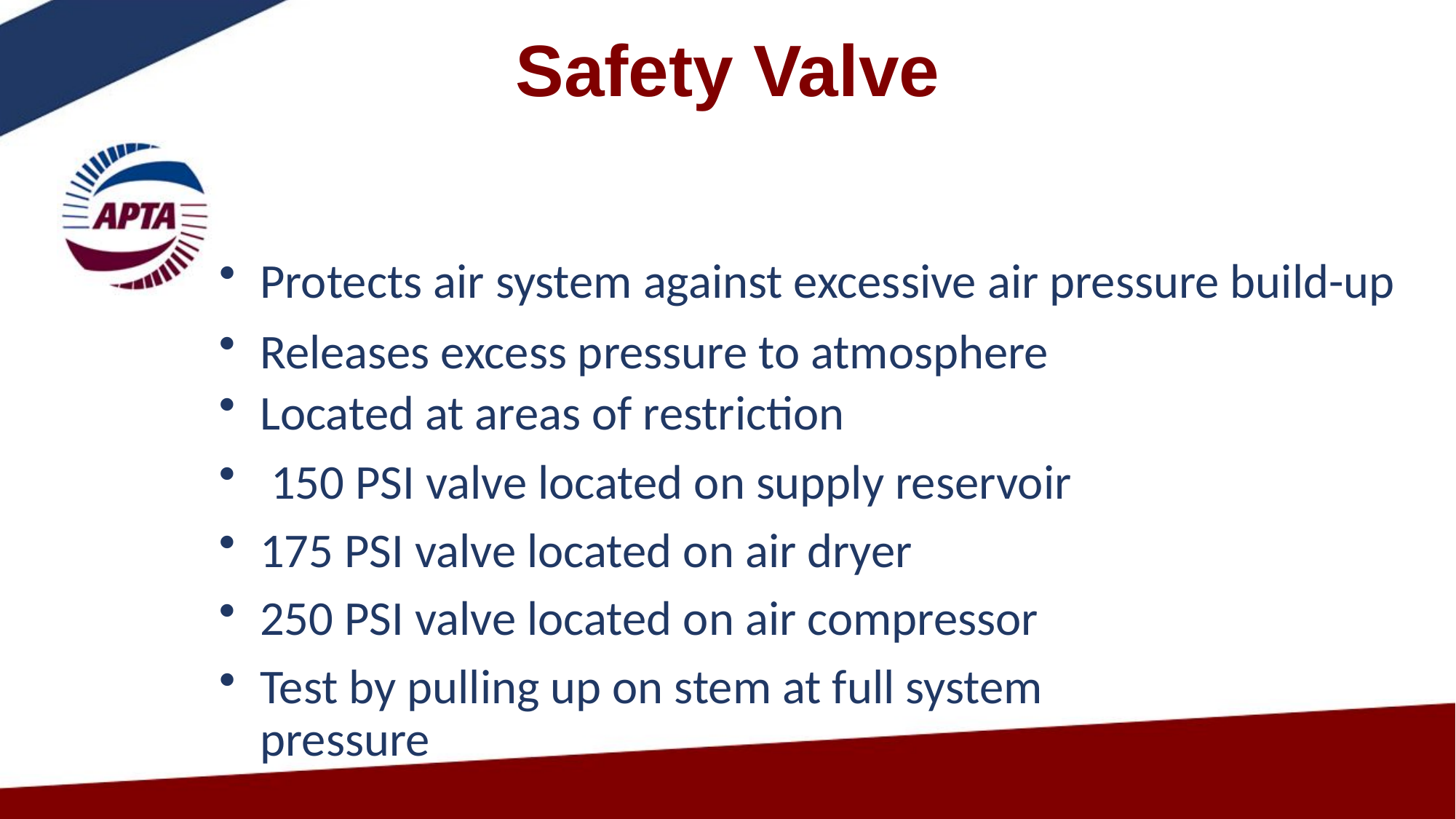

# Safety Valve
Protects air system against excessive air pressure build-up
Releases excess pressure to atmosphere
Located at areas of restriction
 150 PSI valve located on supply reservoir

175 PSI valve located on air dryer
250 PSI valve located on air compressor
Test by pulling up on stem at full system pressure